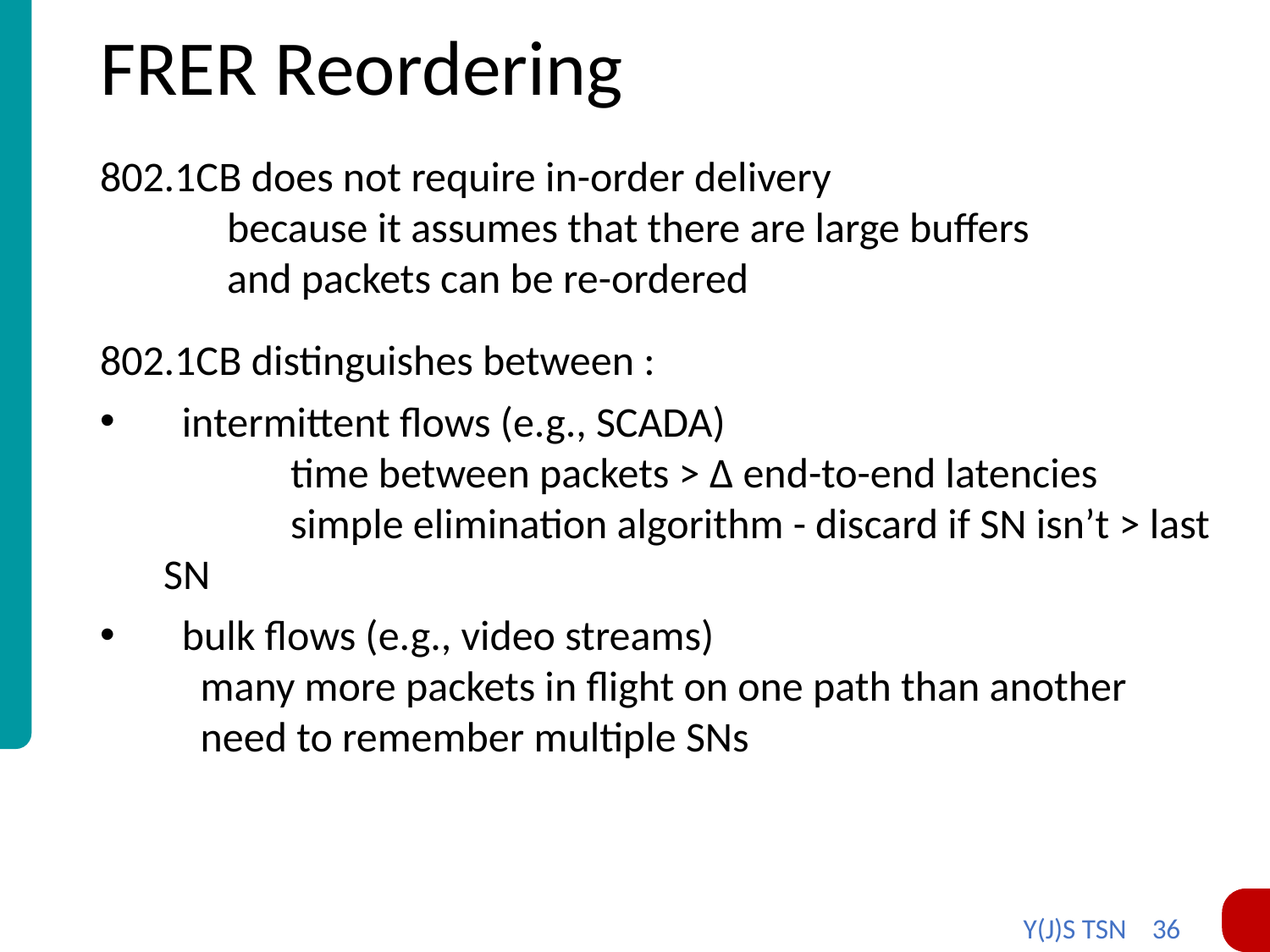

# FRER Reordering
802.1CB does not require in-order delivery
	because it assumes that there are large buffers
	and packets can be re-ordered
802.1CB distinguishes between :
	intermittent flows (e.g., SCADA)
	time between packets > Δ end-to-end latencies
	simple elimination algorithm - discard if SN isn’t > last SN
	bulk flows (e.g., video streams)
many more packets in flight on one path than another
need to remember multiple SNs
Y(J)S TSN    36